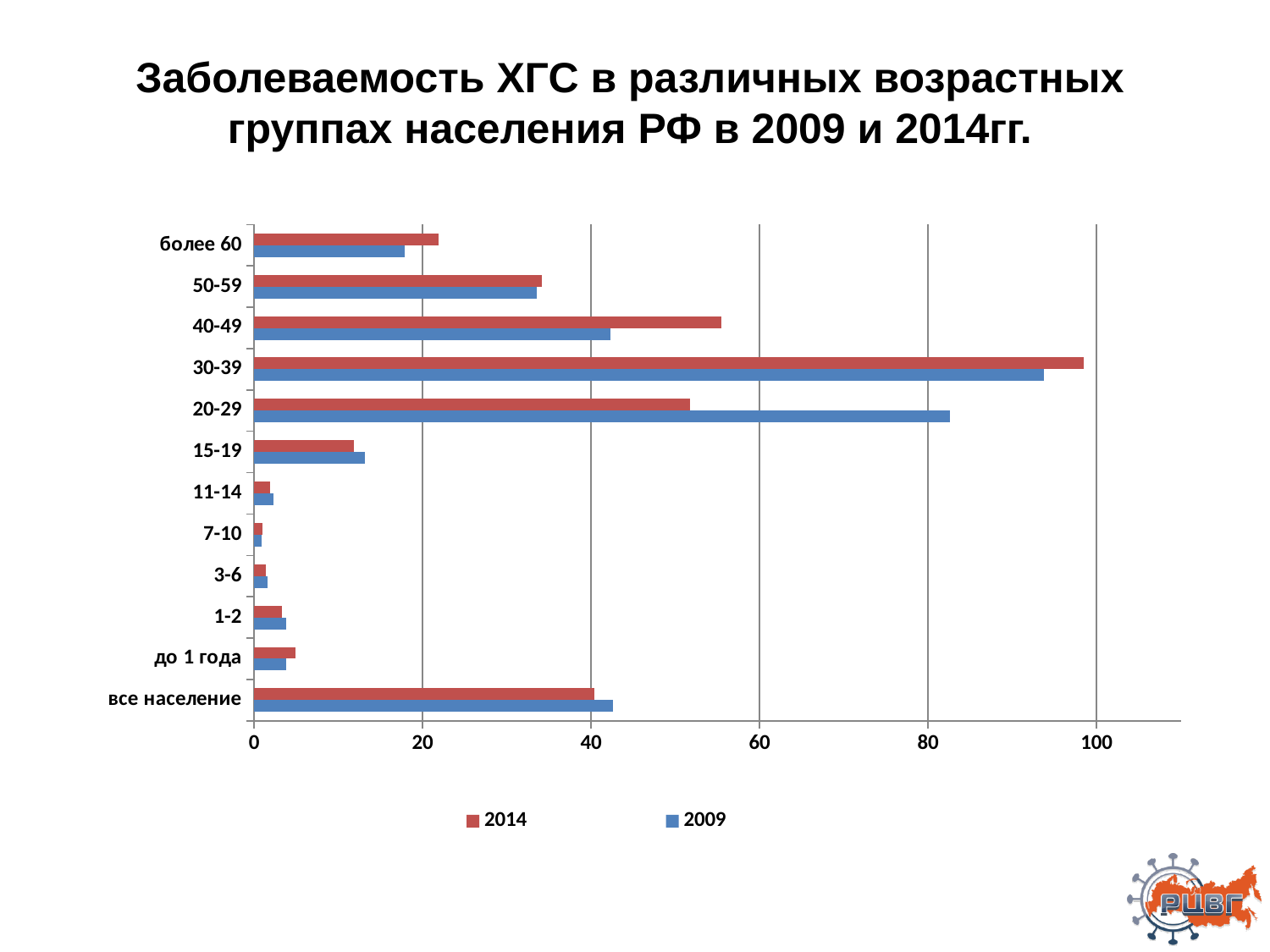

# Заболеваемость ХГС в различных возрастных группах населения РФ в 2009 и 2014гг.

### Chart

| Category | 2009 | 2014 |
|---|---|---|
| все население | 42.57 | 40.41 |
| до 1 года | 3.81 | 4.95 |
| 1-2 | 3.75 | 3.28 |
| 3-6 | 1.62 | 1.36 |
| 7-10 | 0.91 | 0.95 |
| 11-14 | 2.25 | 1.92 |
| 15-19 | 13.14 | 11.79 |
| 20-29 | 82.62 | 51.71 |
| 30-39 | 93.72 | 98.45 |
| 40-49 | 42.3 | 55.49 |
| 50-59 | 33.54 | 34.19 |
| более 60 | 17.88 | 21.85 |